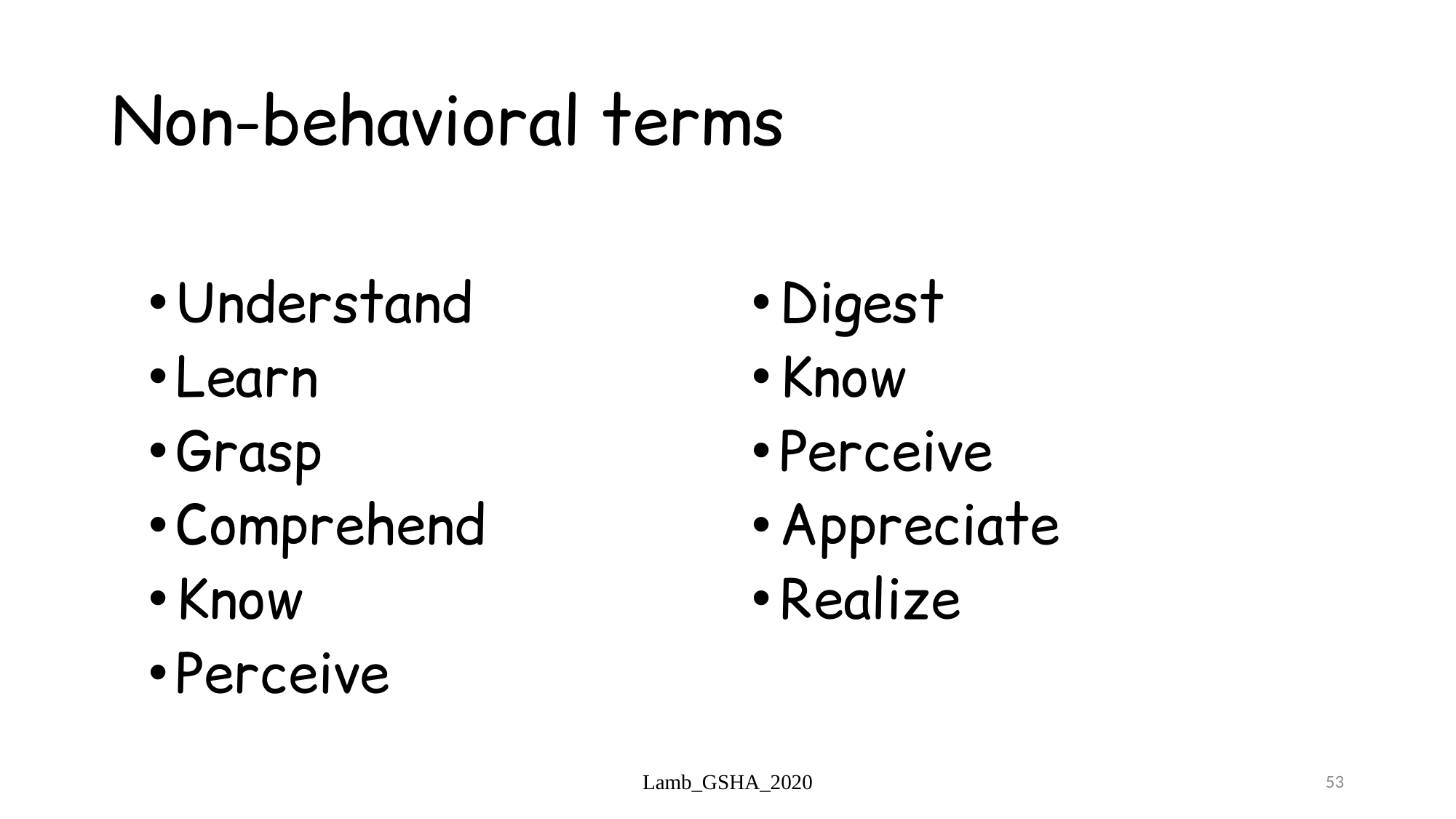

# Non-behavioral terms
Digest
Know
Perceive
Appreciate
Realize

Understand
Learn
Grasp
Comprehend
Know
Perceive
Lamb_GSHA_2020
53